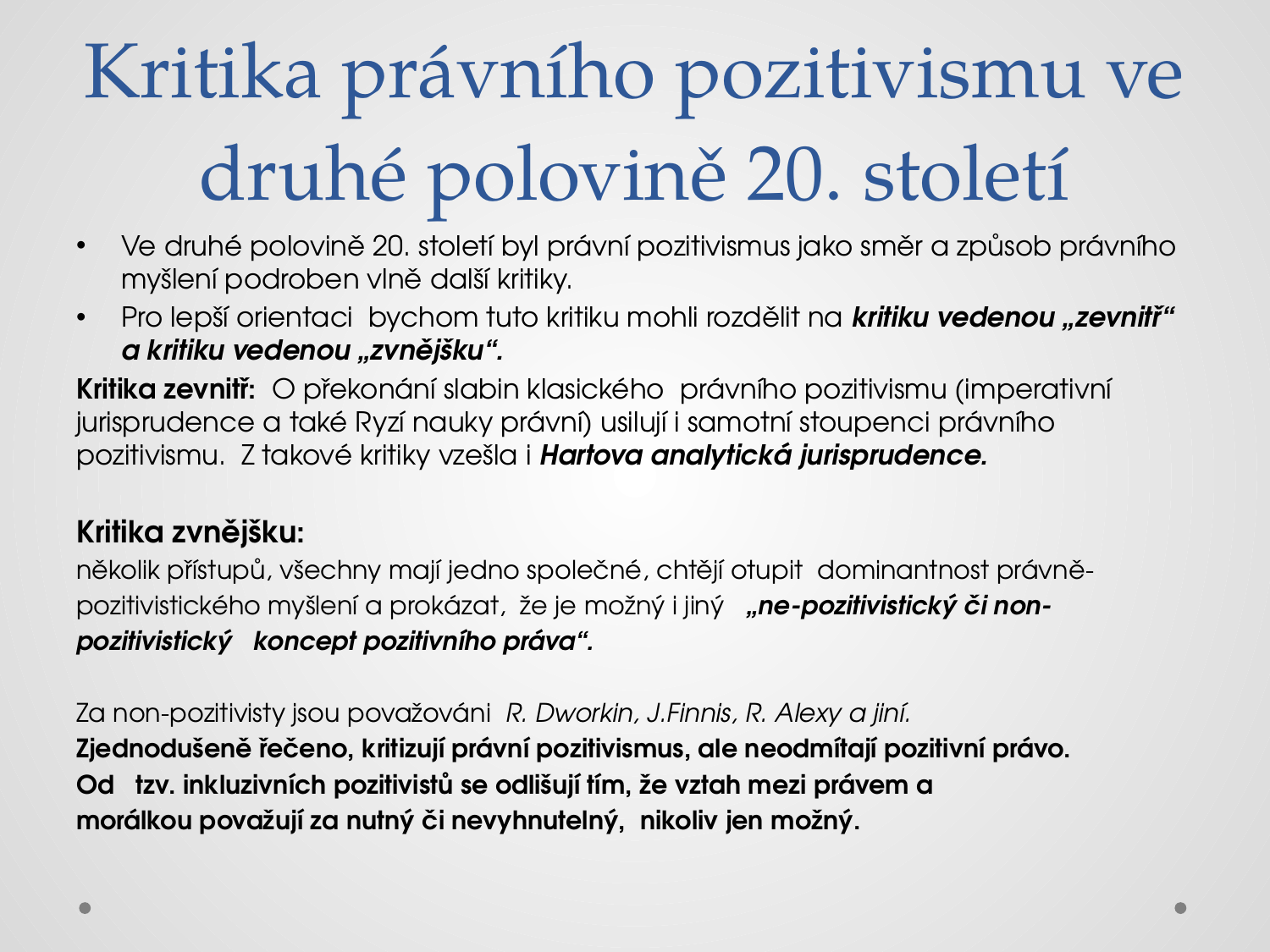

# Kritika právního pozitivismu ve druhé polovině 20. století
Ve druhé polovině 20. století byl právní pozitivismus jako směr a způsob právního myšlení podroben vlně další kritiky.
Pro lepší orientaci  bychom tuto kritiku mohli rozdělit na kritiku vedenou „zevnitř“ a kritiku vedenou „zvnějšku“.
Kritika zevnitř:  O překonání slabin klasického  právního pozitivismu (imperativní jurisprudence a také Ryzí nauky právní) usilují i samotní stoupenci právního pozitivismu.  Z takové kritiky vzešla i Hartova analytická jurisprudence.

Kritika zvnějšku:
několik přístupů, všechny mají jedno společné, chtějí otupit  dominantnost právně-
pozitivistického myšlení a prokázat,  že je možný i jiný   „ne-pozitivistický či non-
pozitivistický   koncept pozitivního práva“.

Za non-pozitivisty jsou považováni  R. Dworkin, J.Finnis, R. Alexy a jiní.
Zjednodušeně řečeno, kritizují právní pozitivismus, ale neodmítají pozitivní právo.
Od   tzv. inkluzivních pozitivistů se odlišují tím, že vztah mezi právem a
morálkou považují za nutný či nevyhnutelný,  nikoliv jen možný.